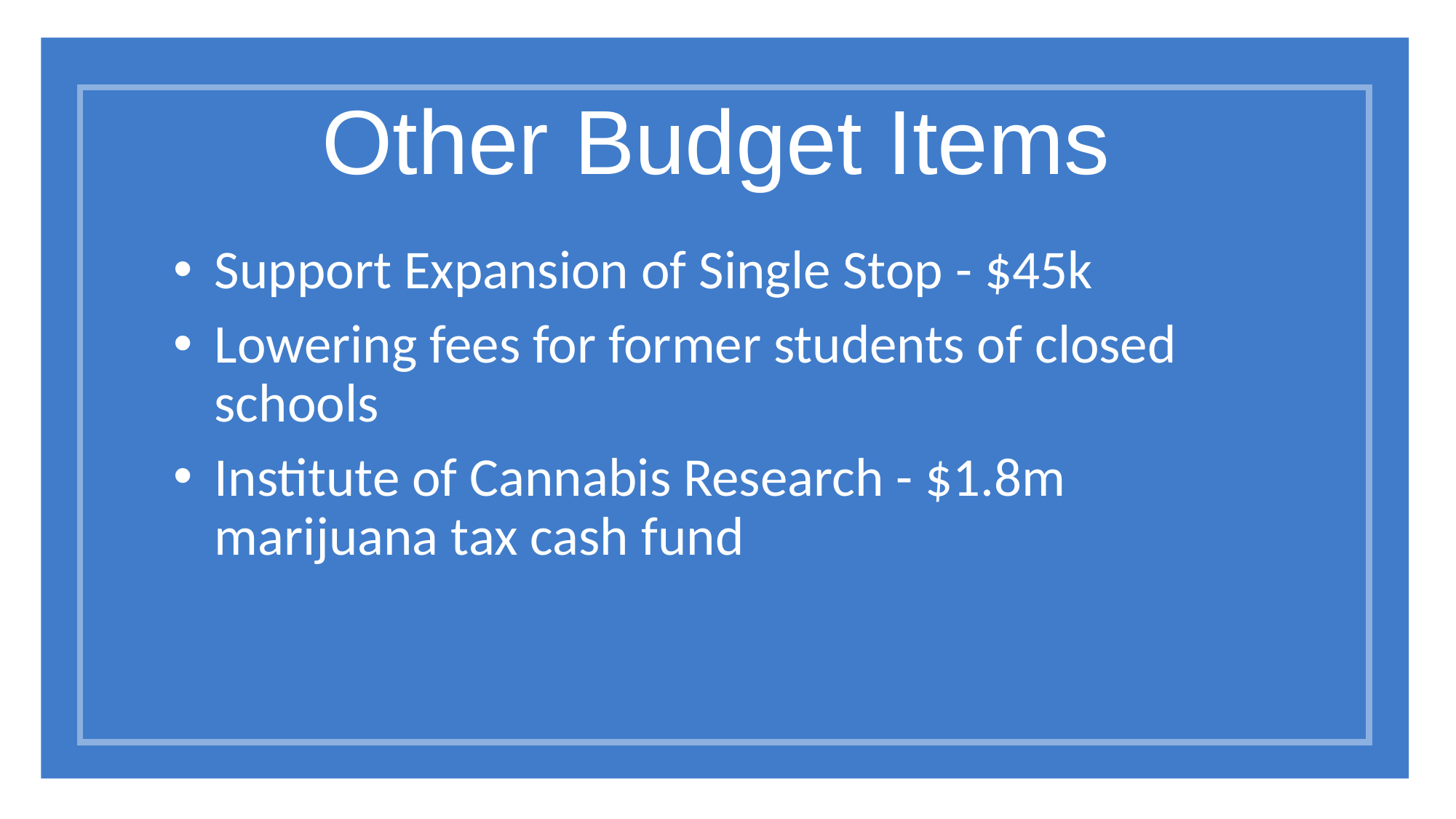

# Other Budget Items
Support Expansion of Single Stop - $45k
Lowering fees for former students of closed schools
Institute of Cannabis Research - $1.8m marijuana tax cash fund